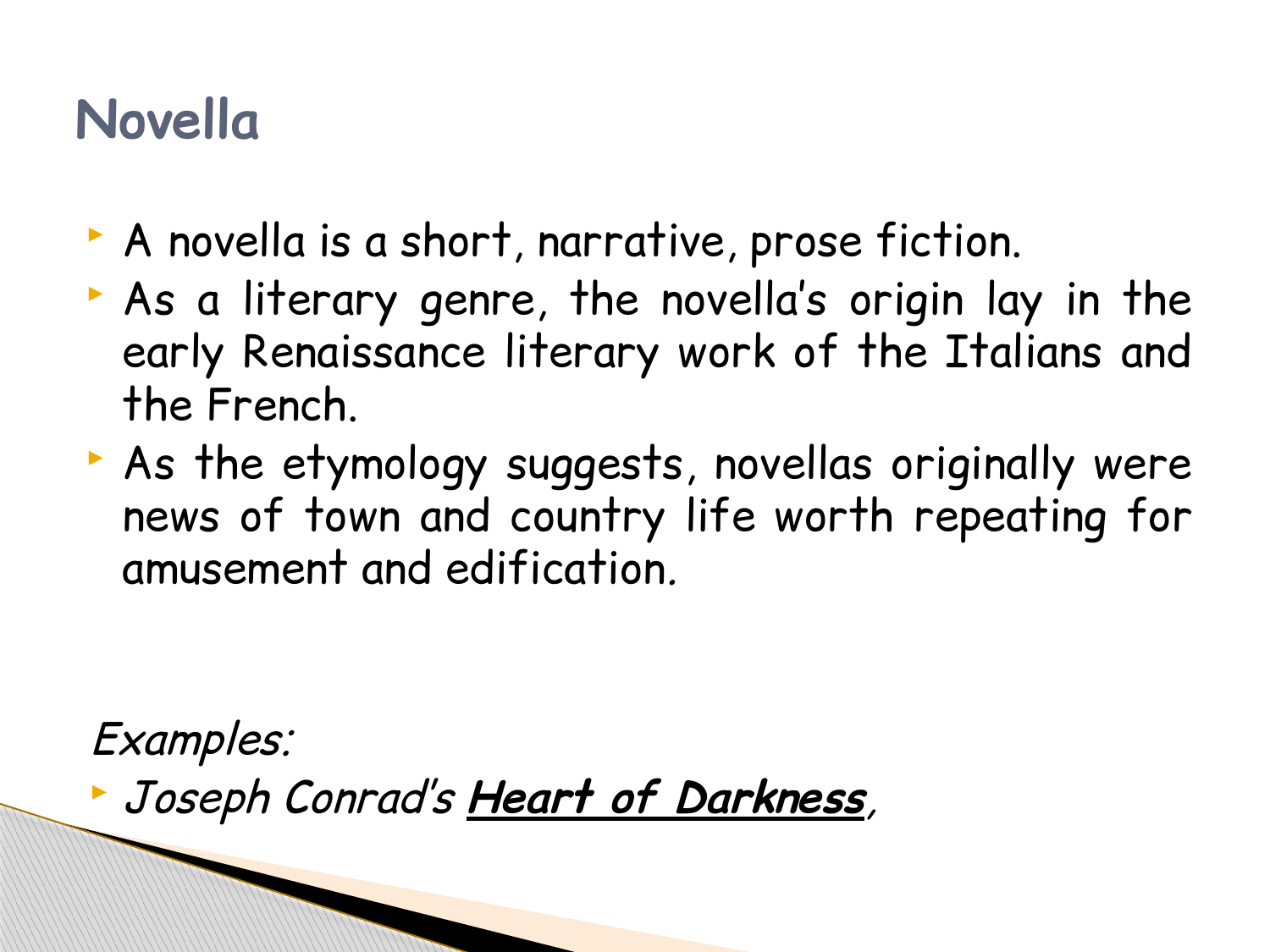

# Novella
A novella is a short, narrative, prose fiction.
As a literary genre, the novella’s origin lay in the early Renaissance literary work of the Italians and the French.
As the etymology suggests, novellas originally were news of town and country life worth repeating for amusement and edification.

Examples:
Joseph Conrad’s Heart of Darkness,